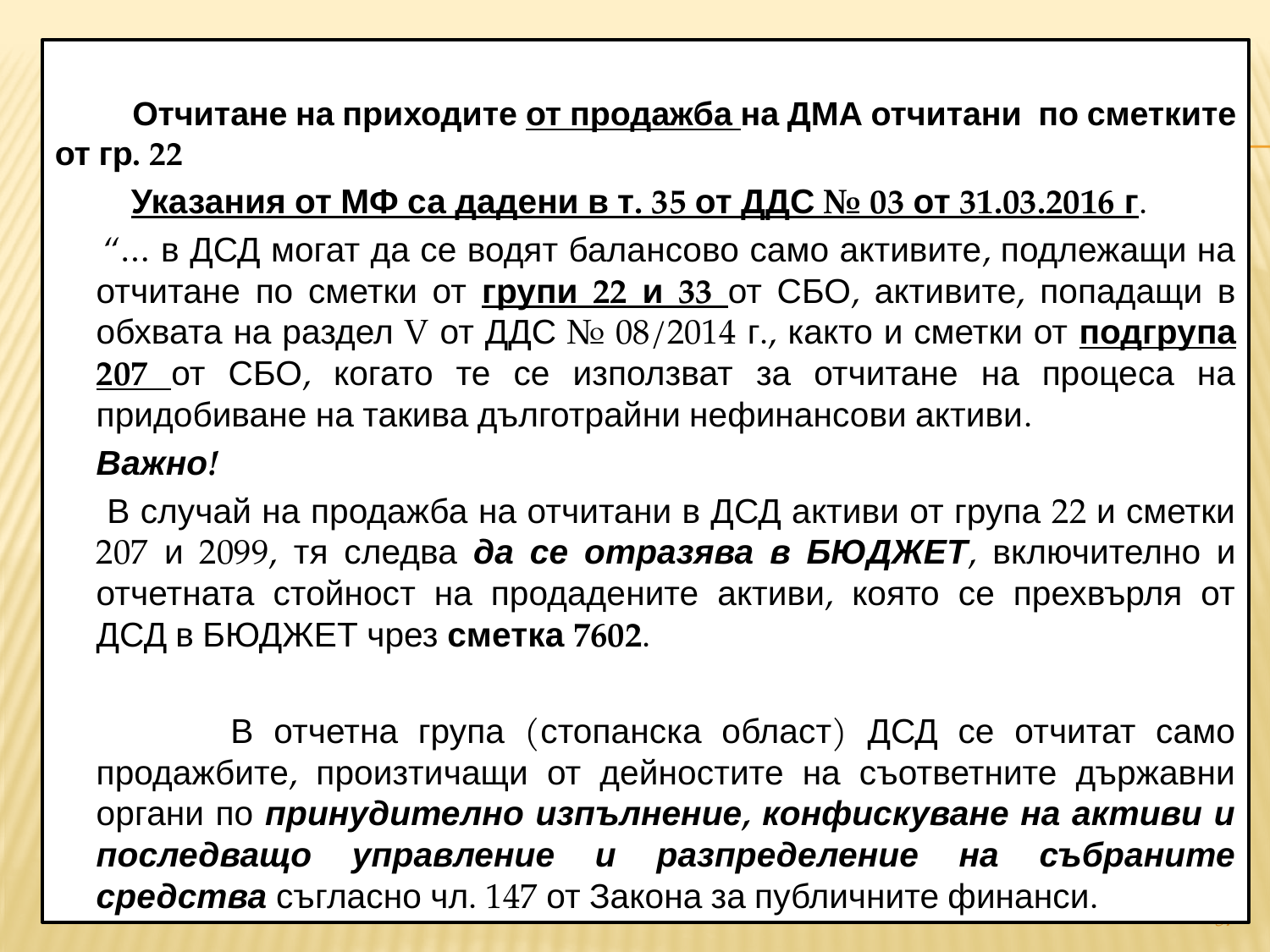

Отчитане на приходите от продажба на ДМА отчитани  по сметките от гр. 22
	    Указания от МФ са дадени в т. 35 от ДДС № 03 от 31.03.2016 г.
    		“… в ДСД могат да се водят балансово само активите, подлежащи на отчитане по сметки от групи 22 и 33 от СБО, активите, попадащи в обхвата на раздел V от ДДС № 08/2014 г., както и сметки от подгрупа 207 от СБО, когато те се използват за отчитане на процеса на придобиване на такива дълготрайни нефинансови активи.
		Важно!
		 В случай на продажба на отчитани в ДСД активи от група 22 и сметки 207 и 2099, тя следва да се отразява в БЮДЖЕТ, включително и отчетната стойност на продадените активи, която се прехвърля от ДСД в БЮДЖЕТ чрез сметка 7602.

     	В отчетна група (стопанска област) ДСД се отчитат само продажбите, произтичащи от дейностите на съответните държавни органи по принудително изпълнение, конфискуване на активи и последващо управление и разпределение на събраните средства съгласно чл. 147 от Закона за публичните финанси.

#
57